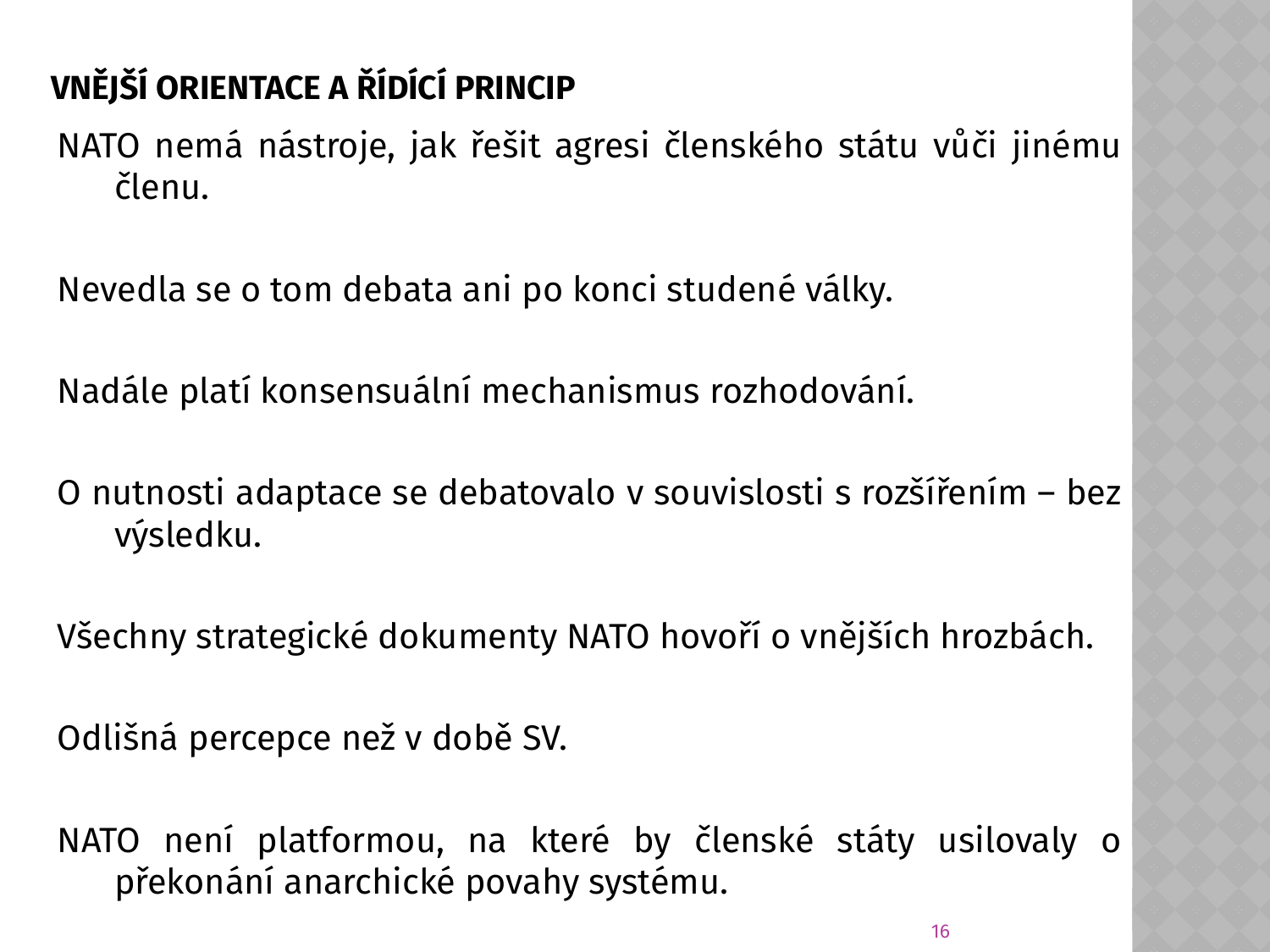

# Vnější orientace a řídící princip
NATO nemá nástroje, jak řešit agresi členského státu vůči jinému členu.

Nevedla se o tom debata ani po konci studené války.

Nadále platí konsensuální mechanismus rozhodování.

O nutnosti adaptace se debatovalo v souvislosti s rozšířením – bez výsledku.

Všechny strategické dokumenty NATO hovoří o vnějších hrozbách.

Odlišná percepce než v době SV.

NATO není platformou, na které by členské státy usilovaly o překonání anarchické povahy systému.

16